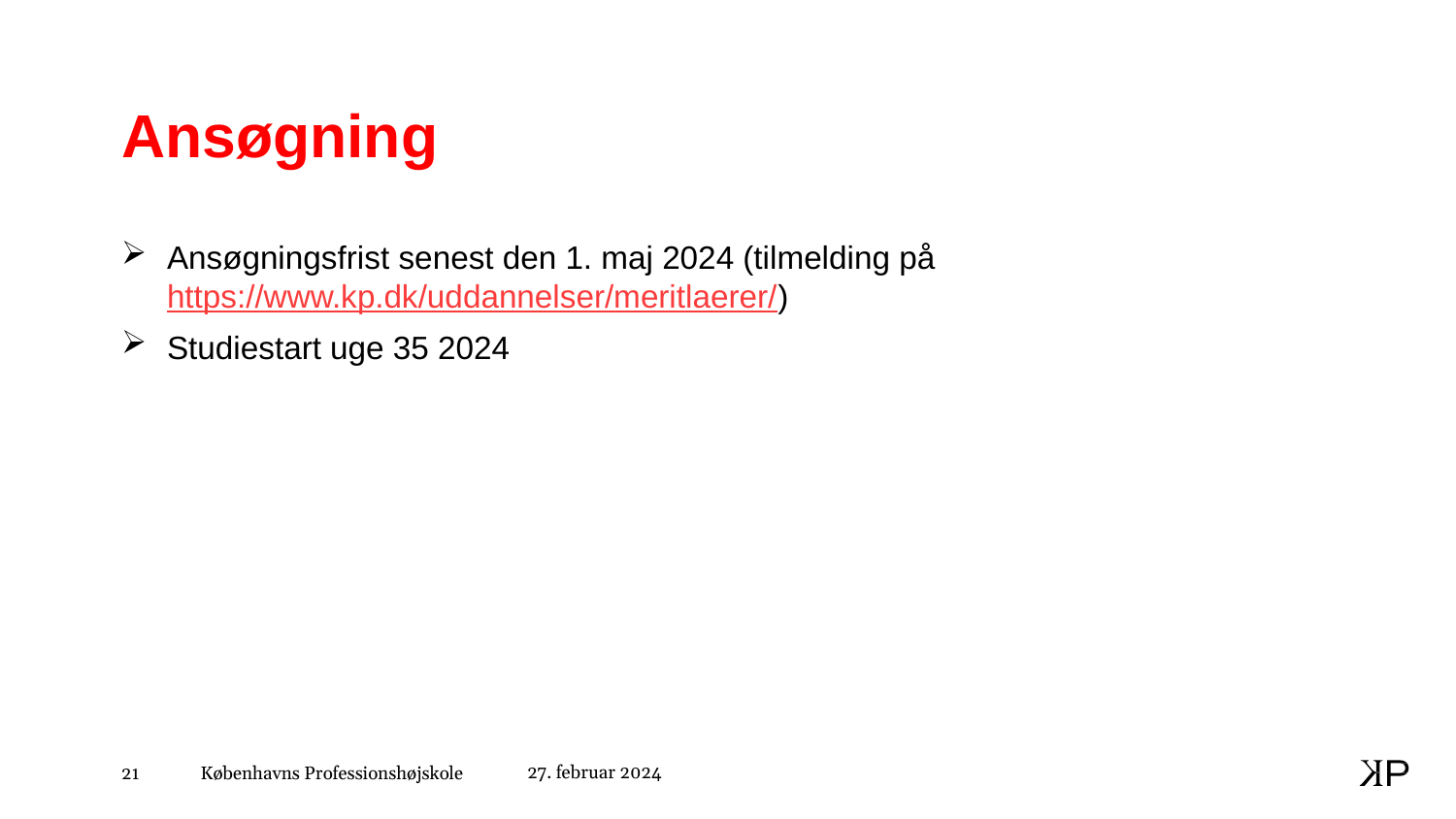

# Ansøgning
Ansøgningsfrist senest den 1. maj 2024 (tilmelding på https://www.kp.dk/uddannelser/meritlaerer/)
Studiestart uge 35 2024

27. februar 2024